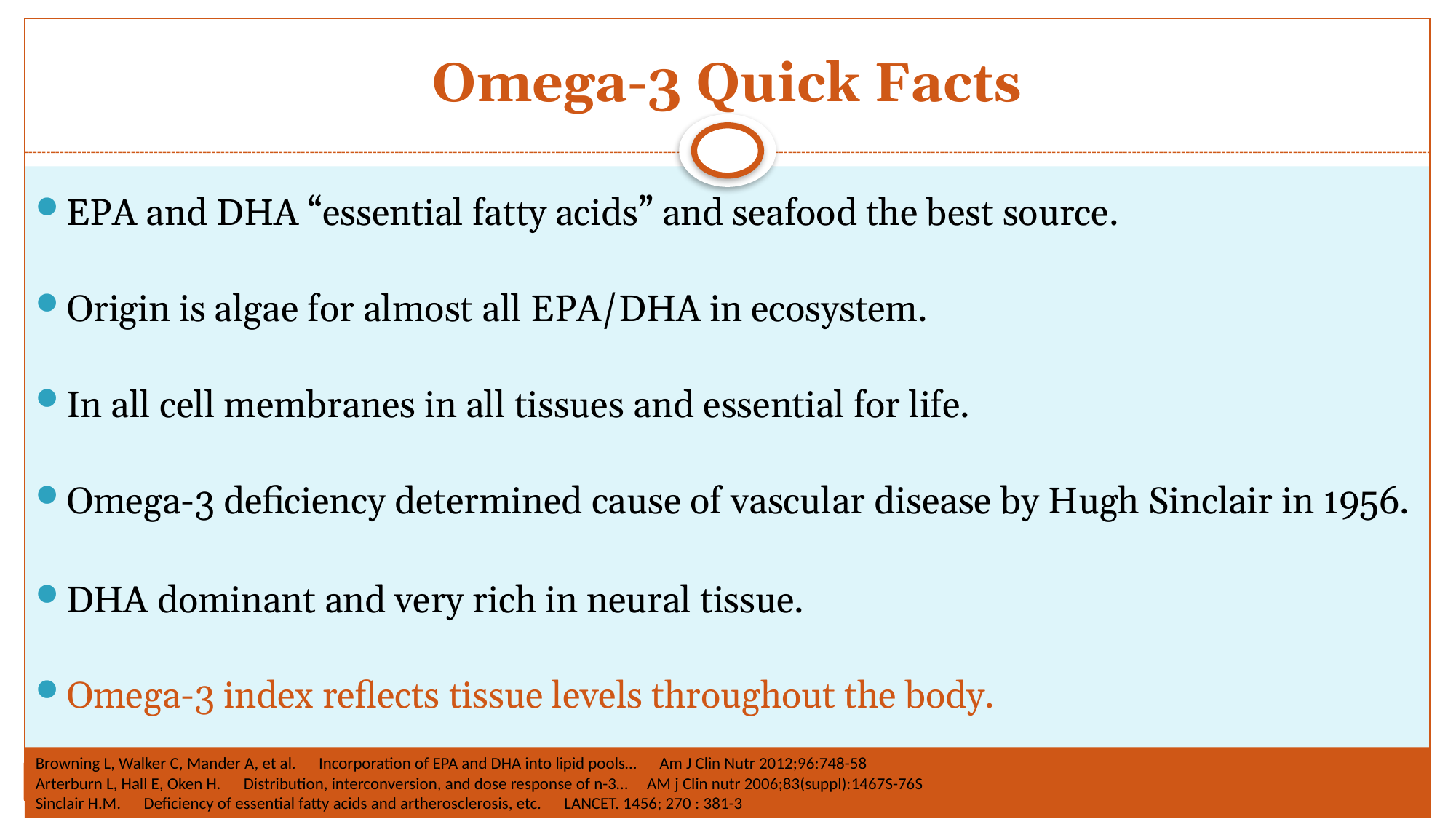

# Omega-3 Quick Facts
EPA and DHA “essential fatty acids” and seafood the best source.
Origin is algae for almost all EPA/DHA in ecosystem.
In all cell membranes in all tissues and essential for life.
Omega-3 deficiency determined cause of vascular disease by Hugh Sinclair in 1956.
DHA dominant and very rich in neural tissue.
Omega-3 index reflects tissue levels throughout the body.
Browning L, Walker C, Mander A, et al.      Incorporation of EPA and DHA into lipid pools…      Am J Clin Nutr 2012;96:748-58
Arterburn L, Hall E, Oken H.      Distribution, interconversion, and dose response of n-3…     AM j Clin nutr 2006;83(suppl):1467S-76S
Sinclair H.M.      Deficiency of essential fatty acids and artherosclerosis, etc.      LANCET. 1456; 270 : 381-3